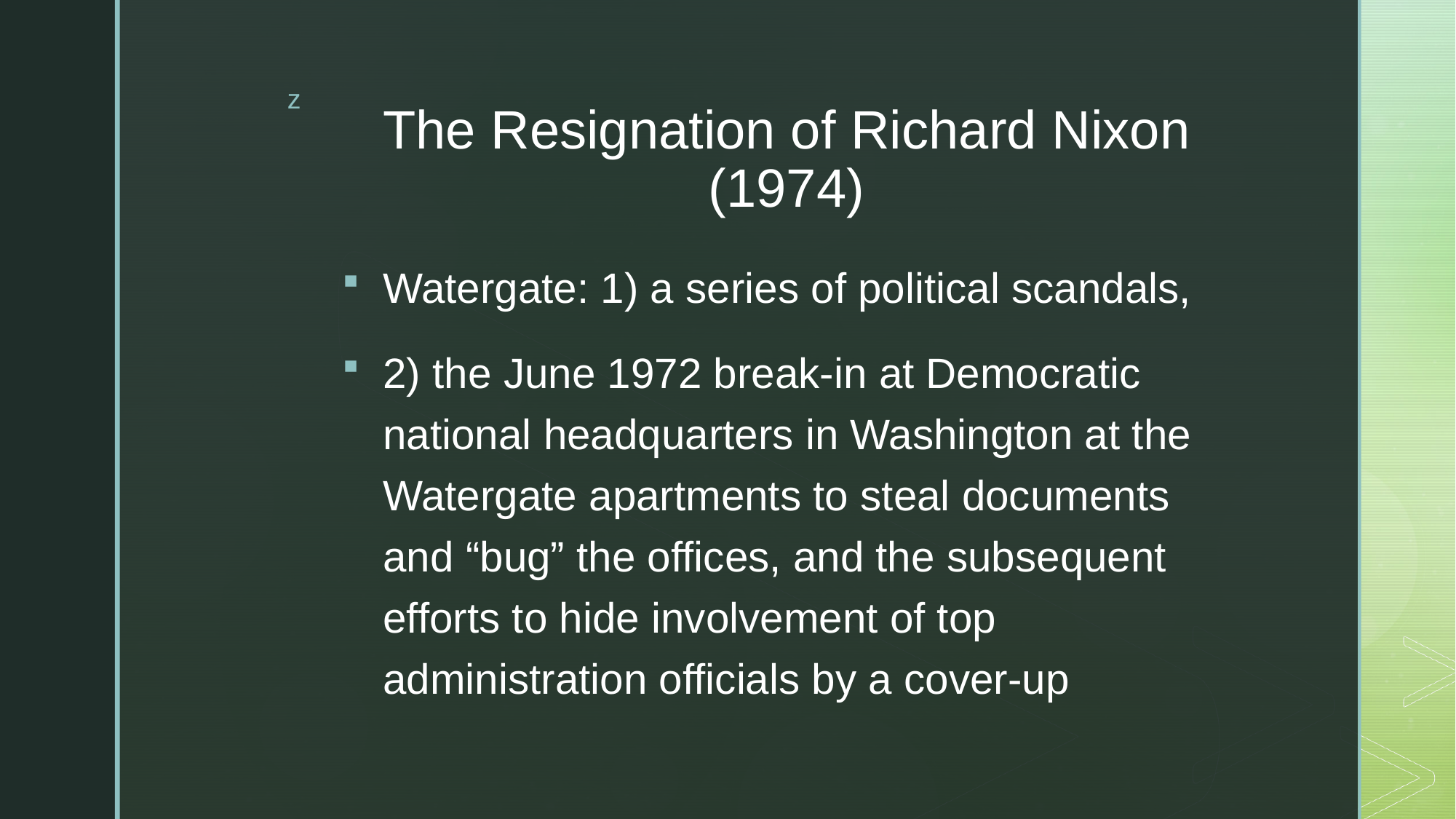

# The Resignation of Richard Nixon (1974)
Watergate: 1) a series of political scandals,
2) the June 1972 break-in at Democratic national headquarters in Washington at the Watergate apartments to steal documents and “bug” the offices, and the subsequent efforts to hide involvement of top administration officials by a cover-up